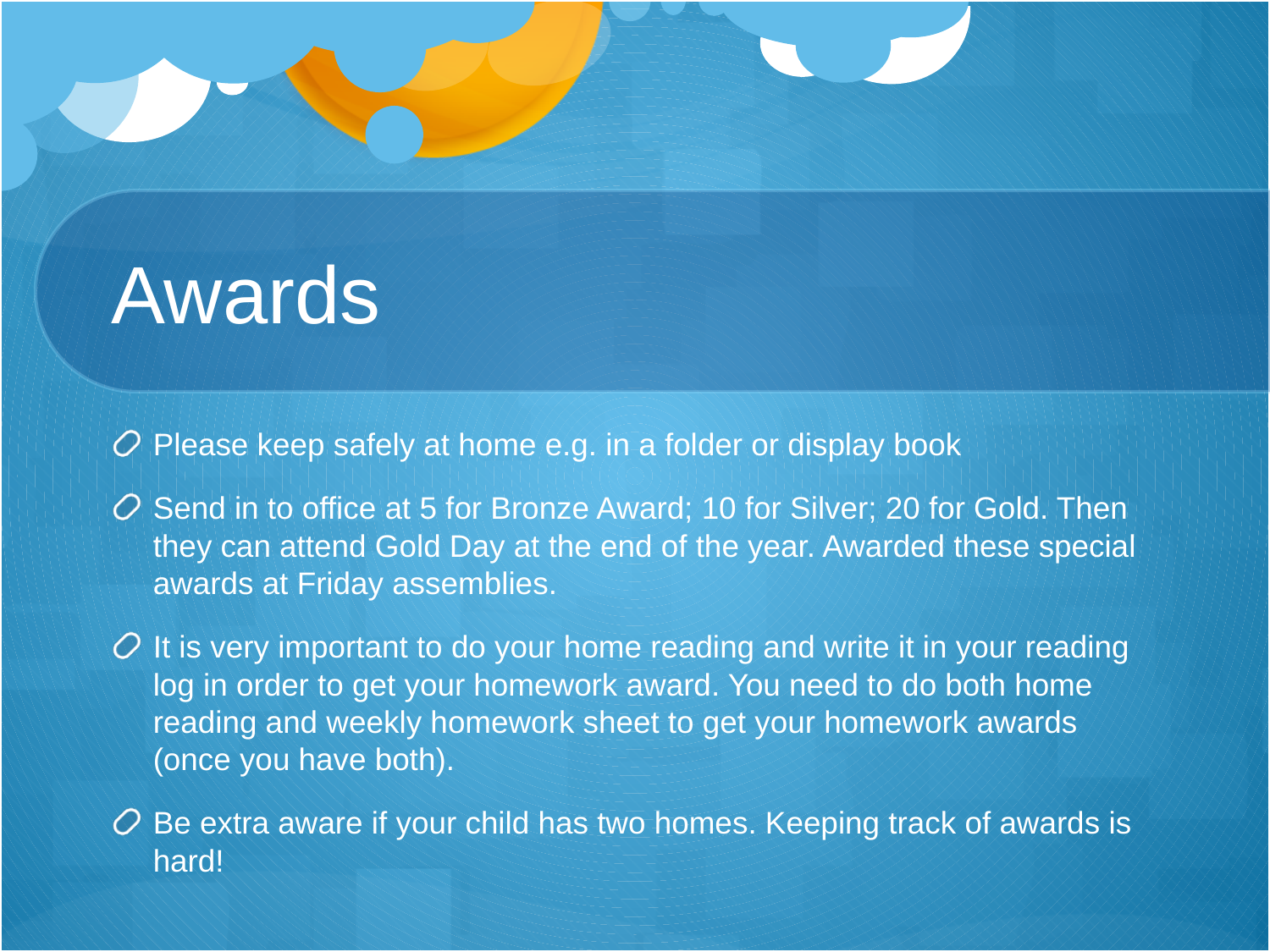

# Awards
Please keep safely at home e.g. in a folder or display book
Send in to office at 5 for Bronze Award; 10 for Silver; 20 for Gold. Then they can attend Gold Day at the end of the year. Awarded these special awards at Friday assemblies.
It is very important to do your home reading and write it in your reading log in order to get your homework award. You need to do both home reading and weekly homework sheet to get your homework awards (once you have both).
Be extra aware if your child has two homes. Keeping track of awards is hard!